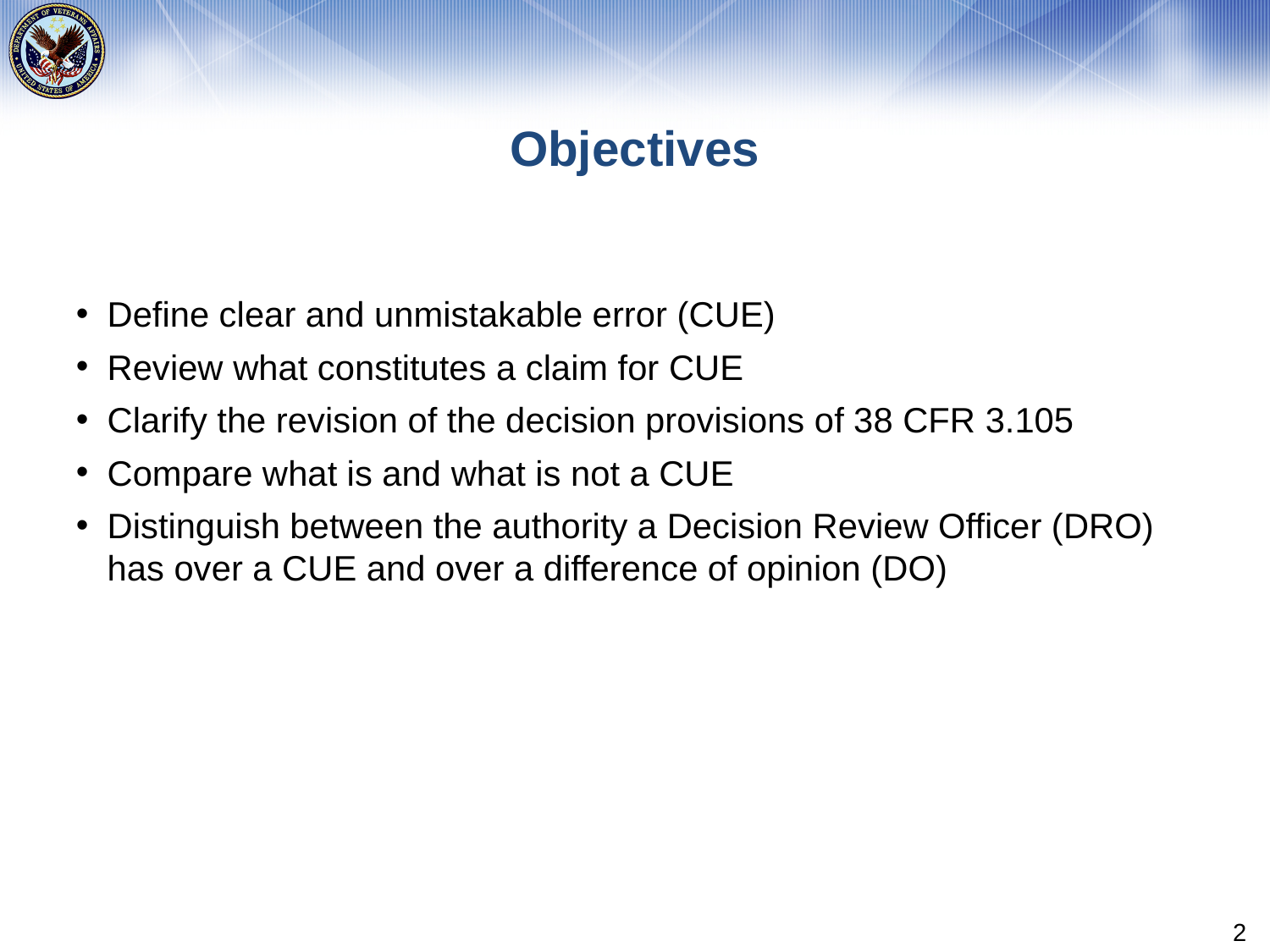

# Objectives
Define clear and unmistakable error (CUE)
Review what constitutes a claim for CUE
Clarify the revision of the decision provisions of 38 CFR 3.105
Compare what is and what is not a CUE
Distinguish between the authority a Decision Review Officer (DRO) has over a CUE and over a difference of opinion (DO)
2